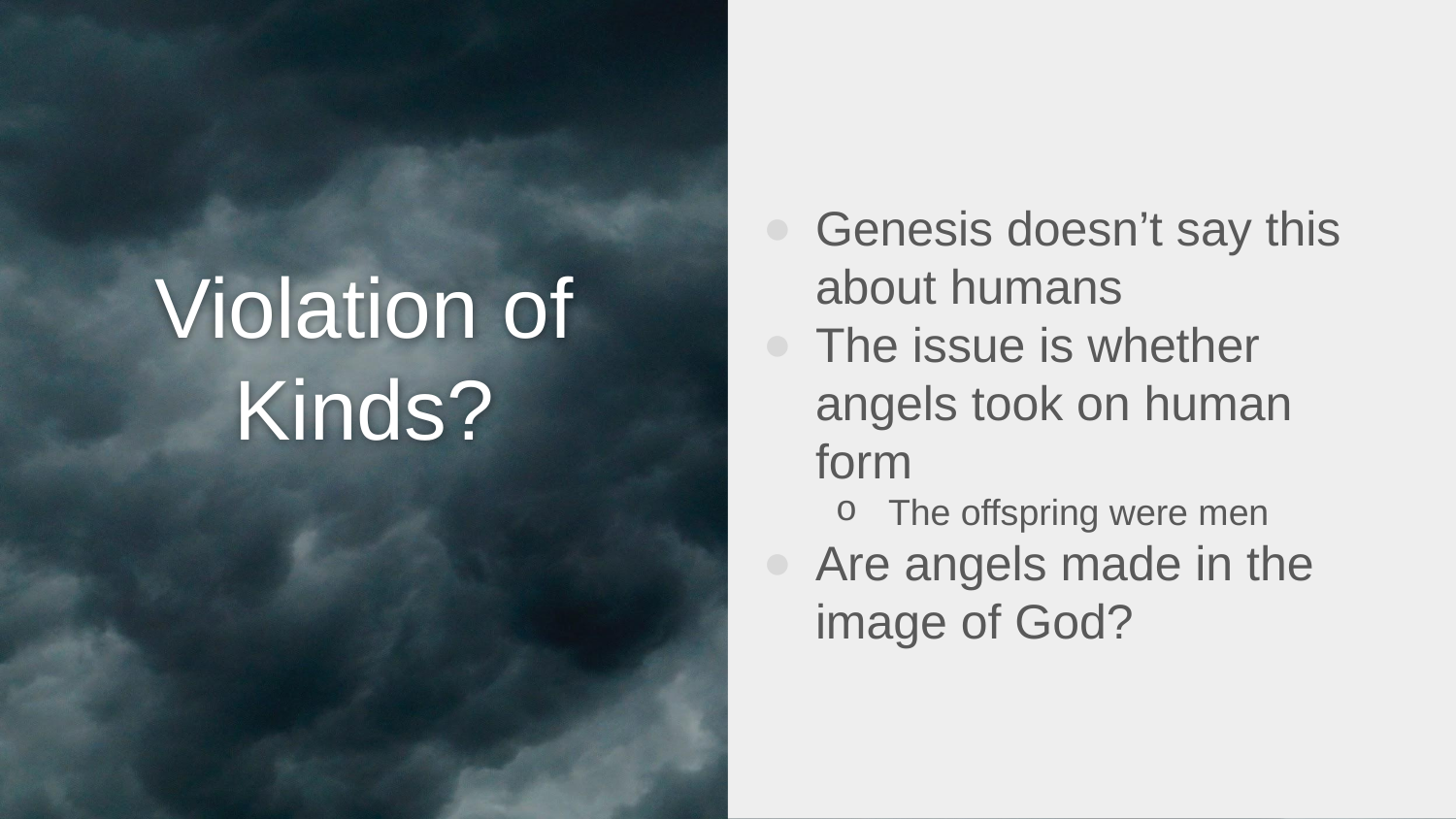

Genesis doesn’t say this about humans
The issue is whether angels took on human form
The offspring were men
Are angels made in the image of God?
# Violation of Kinds?